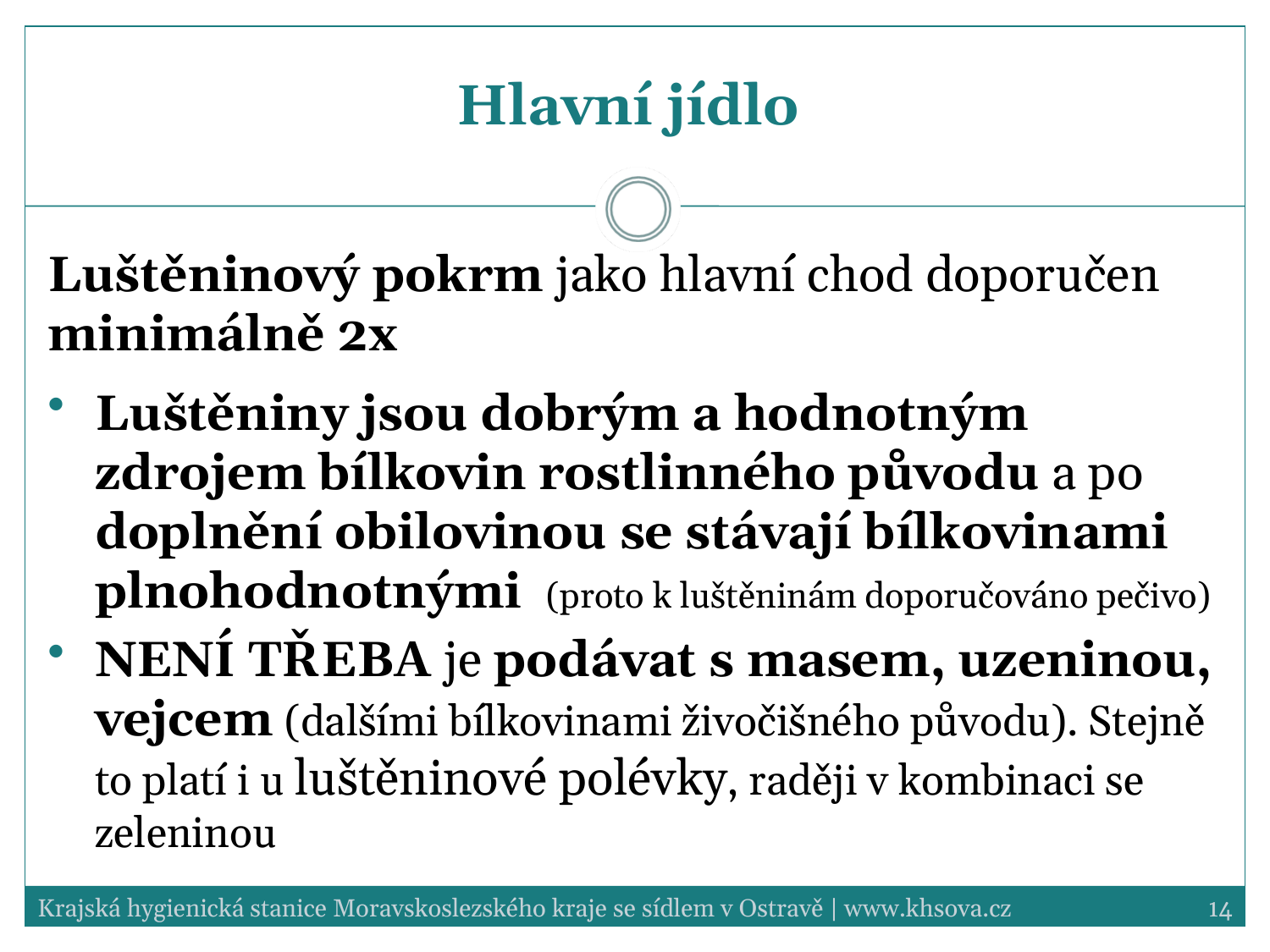

# Hlavní jídlo
Luštěninový pokrm jako hlavní chod doporučen
minimálně 2x
Luštěniny jsou dobrým a hodnotným zdrojem bílkovin rostlinného původu a po doplnění obilovinou se stávají bílkovinami plnohodnotnými  (proto k luštěninám doporučováno pečivo)
NENÍ TŘEBA je podávat s masem, uzeninou, vejcem (dalšími bílkovinami živočišného původu). Stejně to platí i u luštěninové polévky, raději v kombinaci se zeleninou
Krajská hygienická stanice Moravskoslezského kraje se sídlem v Ostravě | www.khsova.cz